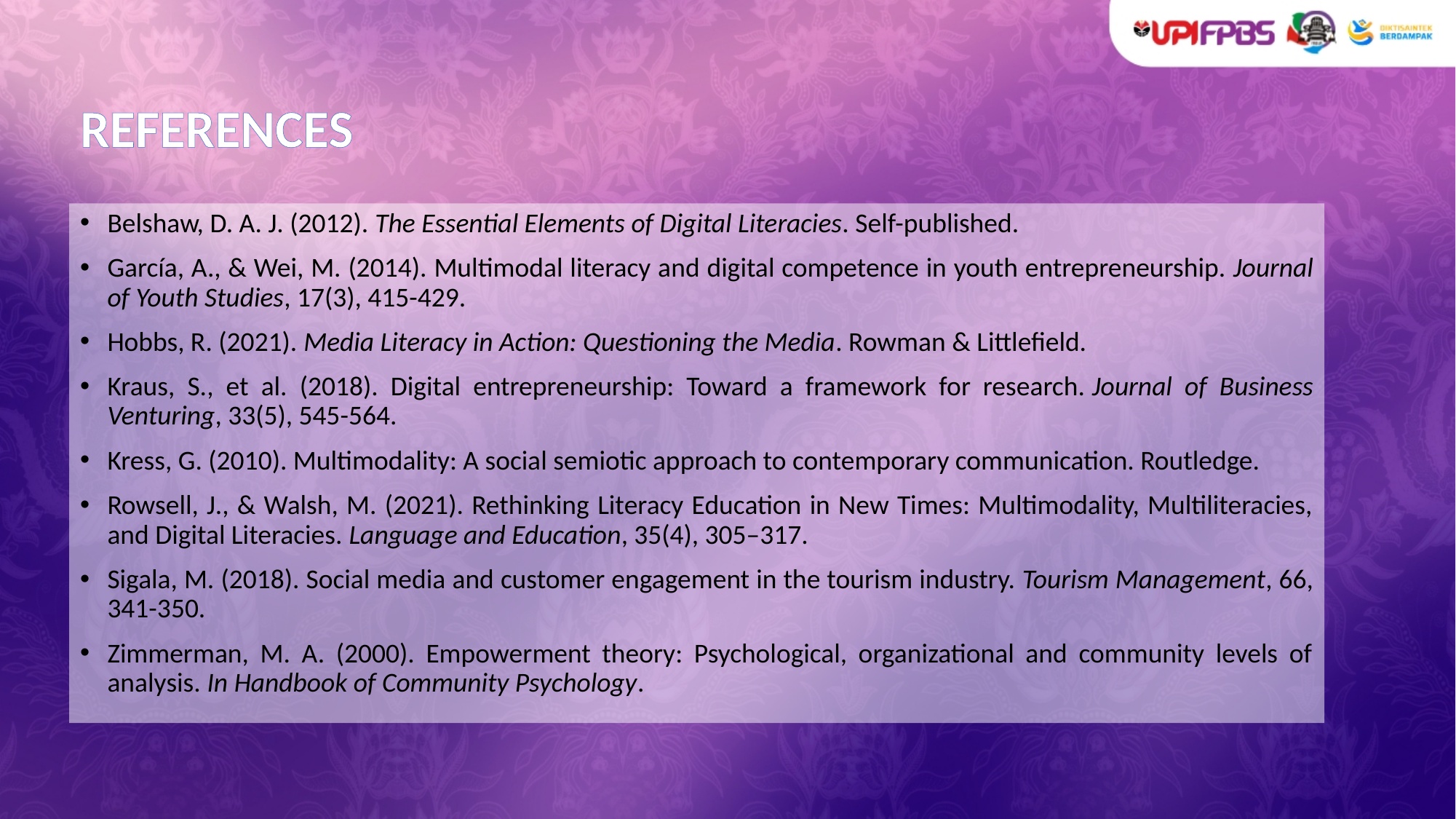

# REFERENCES
Belshaw, D. A. J. (2012). The Essential Elements of Digital Literacies. Self-published.
García, A., & Wei, M. (2014). Multimodal literacy and digital competence in youth entrepreneurship. Journal of Youth Studies, 17(3), 415-429.
Hobbs, R. (2021). Media Literacy in Action: Questioning the Media. Rowman & Littlefield.
Kraus, S., et al. (2018). Digital entrepreneurship: Toward a framework for research. Journal of Business Venturing, 33(5), 545-564.
Kress, G. (2010). Multimodality: A social semiotic approach to contemporary communication. Routledge.
Rowsell, J., & Walsh, M. (2021). Rethinking Literacy Education in New Times: Multimodality, Multiliteracies, and Digital Literacies. Language and Education, 35(4), 305–317.
Sigala, M. (2018). Social media and customer engagement in the tourism industry. Tourism Management, 66, 341-350.
Zimmerman, M. A. (2000). Empowerment theory: Psychological, organizational and community levels of analysis. In Handbook of Community Psychology.